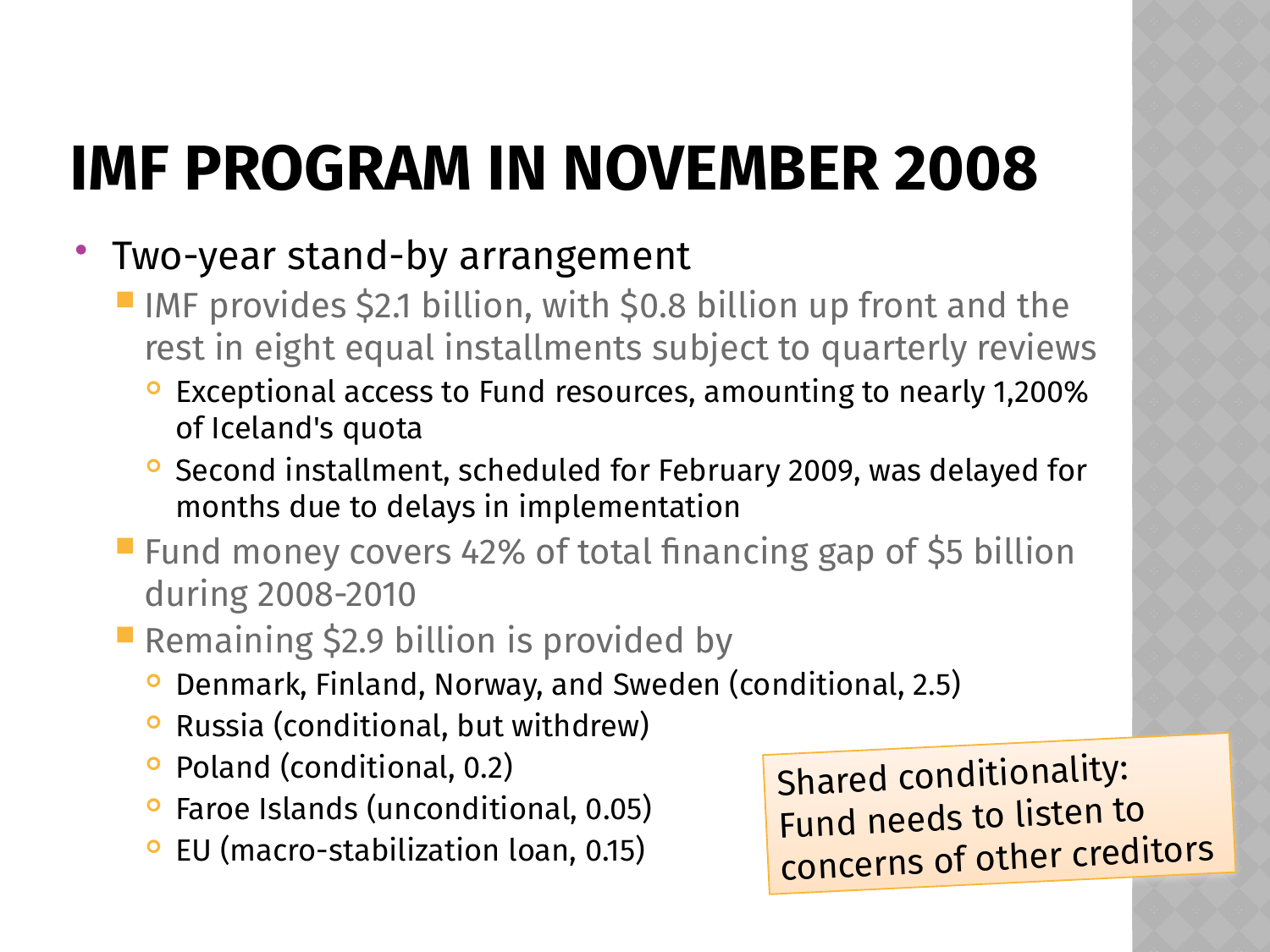

# Imf program in november 2008
Two-year stand-by arrangement
IMF provides $2.1 billion, with $0.8 billion up front and the rest in eight equal installments subject to quarterly reviews
Exceptional access to Fund resources, amounting to nearly 1,200% of Iceland's quota
Second installment, scheduled for February 2009, was delayed for months due to delays in implementation
Fund money covers 42% of total financing gap of $5 billion during 2008-2010
Remaining $2.9 billion is provided by
Denmark, Finland, Norway, and Sweden (conditional, 2.5)
Russia (conditional, but withdrew)
Poland (conditional, 0.2)
Faroe Islands (unconditional, 0.05)
EU (macro-stabilization loan, 0.15)

Shared conditionality:
Fund needs to listen to concerns of other creditors